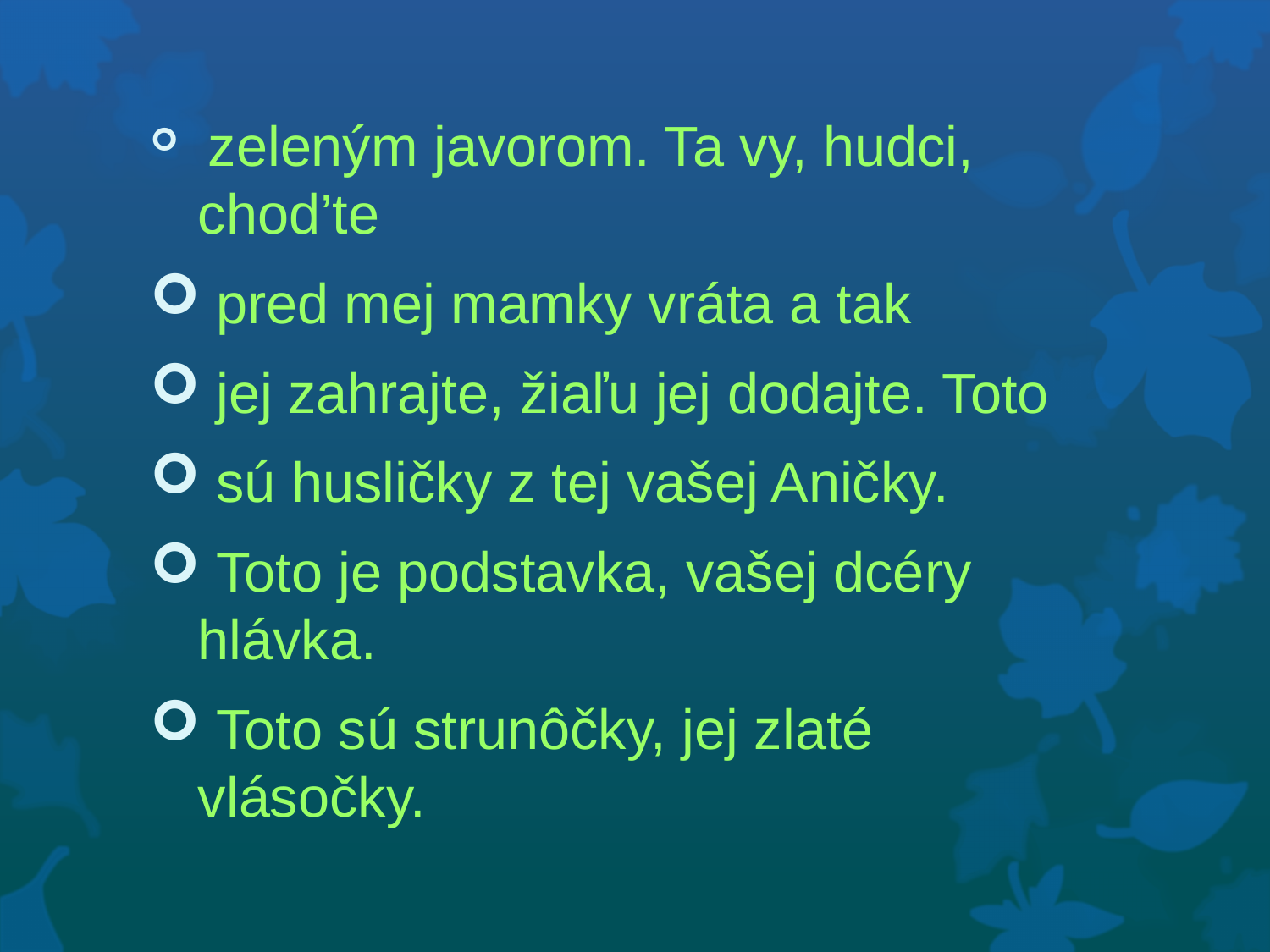

zeleným javorom. Ta vy, hudci, chod’te
 pred mej mamky vráta a tak
 jej zahrajte, žiaľu jej dodajte. Toto
 sú husličky z tej vašej Aničky.
 Toto je podstavka, vašej dcéry hlávka.
 Toto sú strunôčky, jej zlaté vlásočky.